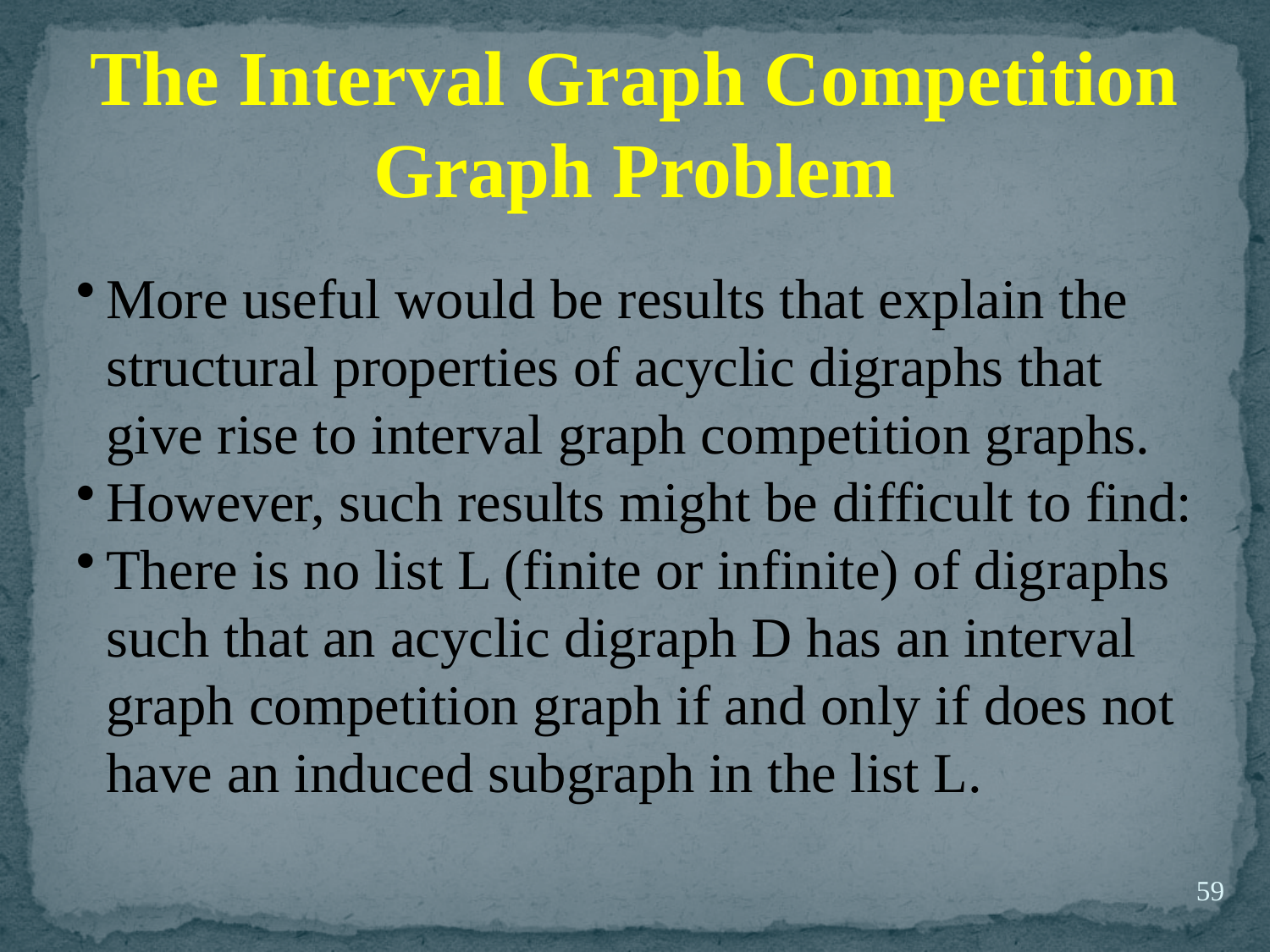

The Interval Graph Competition Graph Problem
More useful would be results that explain the structural properties of acyclic digraphs that give rise to interval graph competition graphs.
However, such results might be difficult to find:
There is no list L (finite or infinite) of digraphs such that an acyclic digraph D has an interval graph competition graph if and only if does not have an induced subgraph in the list L.

59